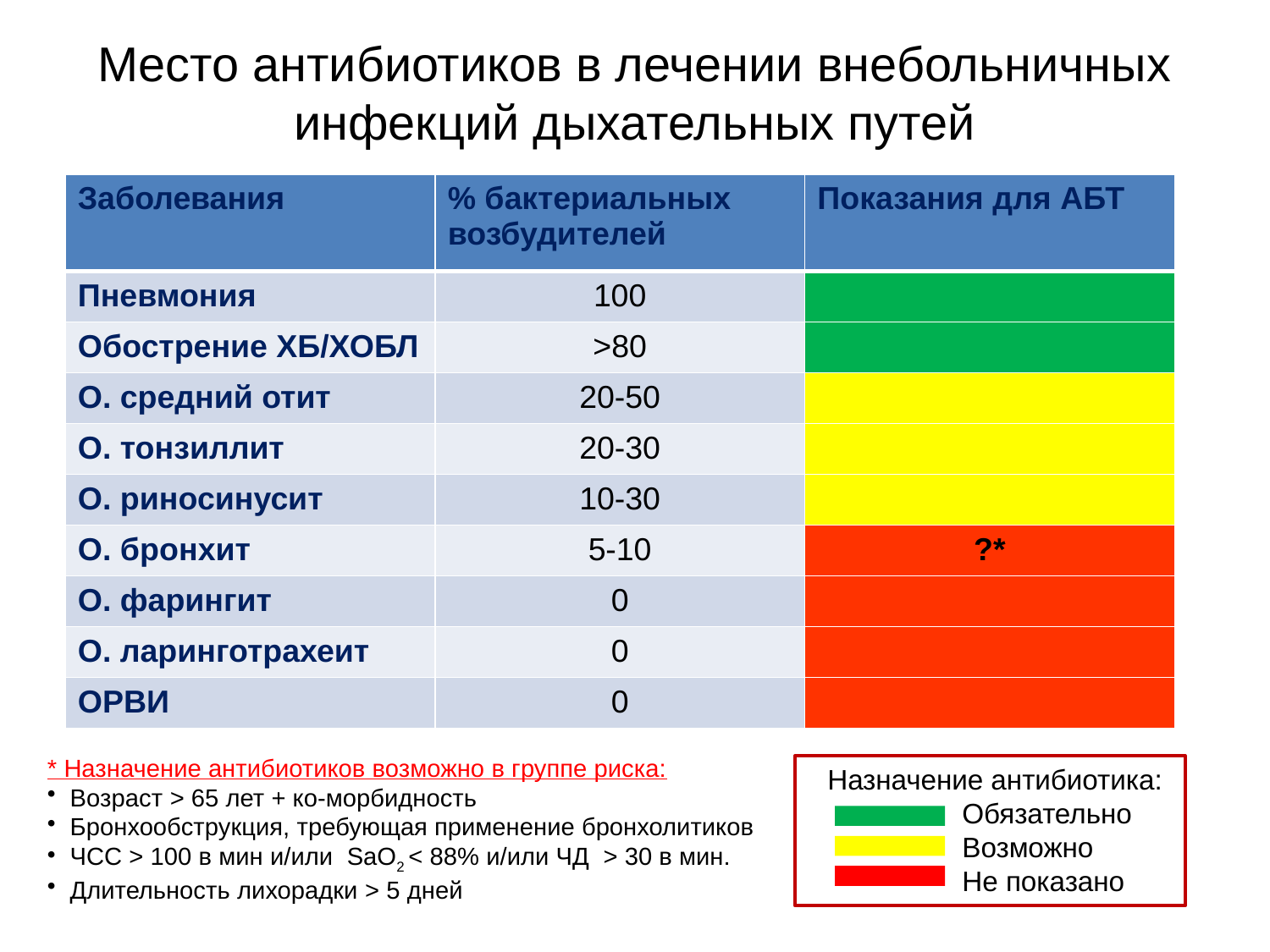

# Место антибиотиков в лечении внебольничных инфекций дыхательных путей
| Заболевания | % бактериальных возбудителей | Показания для АБТ |
| --- | --- | --- |
| Пневмония | 100 |  |
| Обострение ХБ/ХОБЛ | >80 |  |
| О. средний отит | 20-50 |  |
| О. тонзиллит | 20-30 |  |
| О. риносинусит | 10-30 |  |
| О. бронхит | 5-10 | ?\* |
| О. фарингит | 0 |  |
| О. ларинготрахеит | 0 |  |
| ОРВИ | 0 |  |
* Назначение антибиотиков возможно в группе риска:
  Возраст > 65 лет + ко-морбидность
  Бронхообструкция, требующая применение бронхолитиков
  ЧСС > 100 в мин и/или  SaO2 < 88% и/или ЧД  > 30 в мин.
  Длительность лихорадки > 5 дней

Назначение антибиотика:
	 Обязательно
	 Возможно
	 Не показано